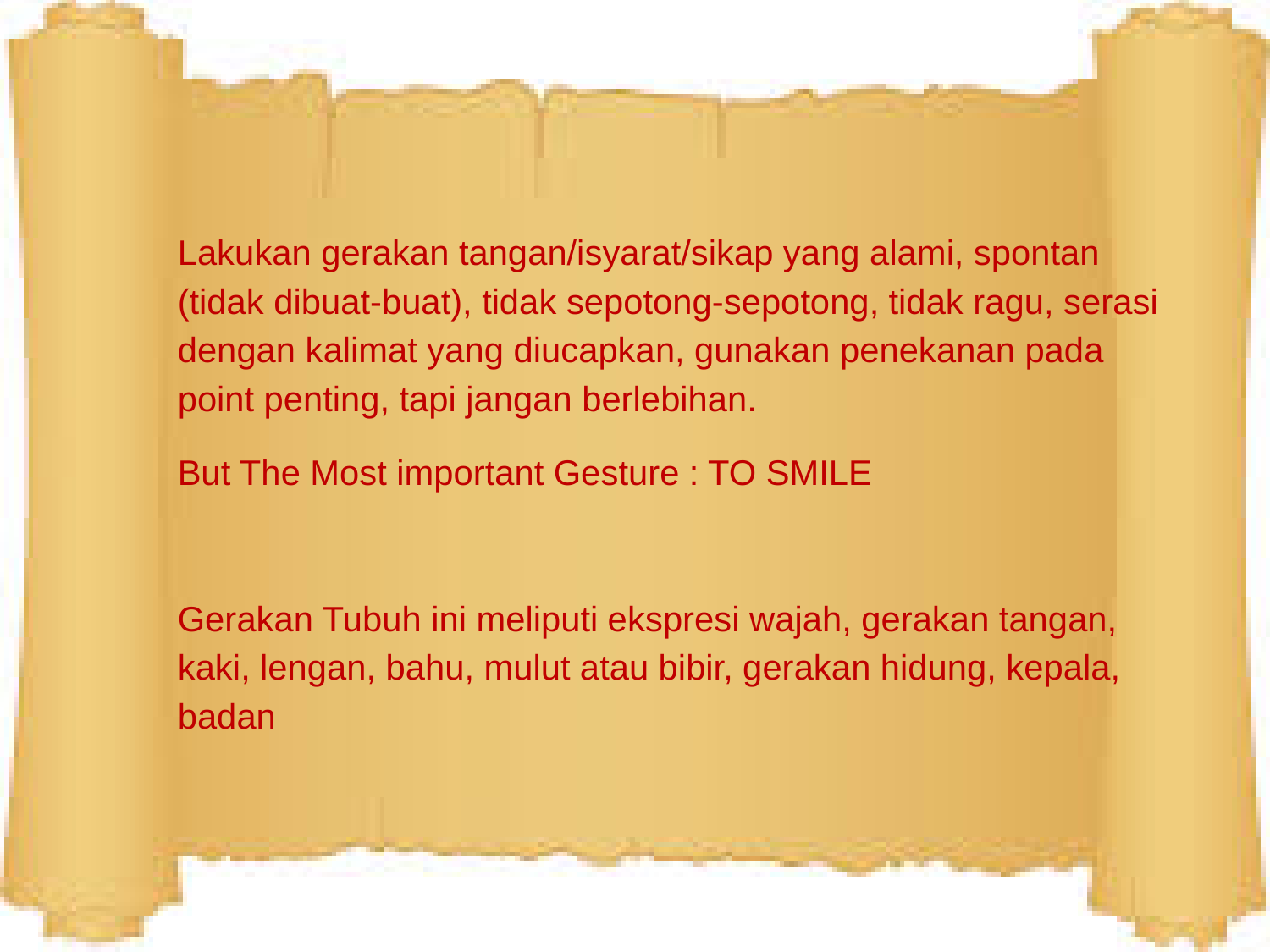

Lakukan gerakan tangan/isyarat/sikap yang alami, spontan (tidak dibuat-buat), tidak sepotong-sepotong, tidak ragu, serasi dengan kalimat yang diucapkan, gunakan penekanan pada point penting, tapi jangan berlebihan.
But The Most important Gesture : TO SMILE

Gerakan Tubuh ini meliputi ekspresi wajah, gerakan tangan, kaki, lengan, bahu, mulut atau bibir, gerakan hidung, kepala, badan